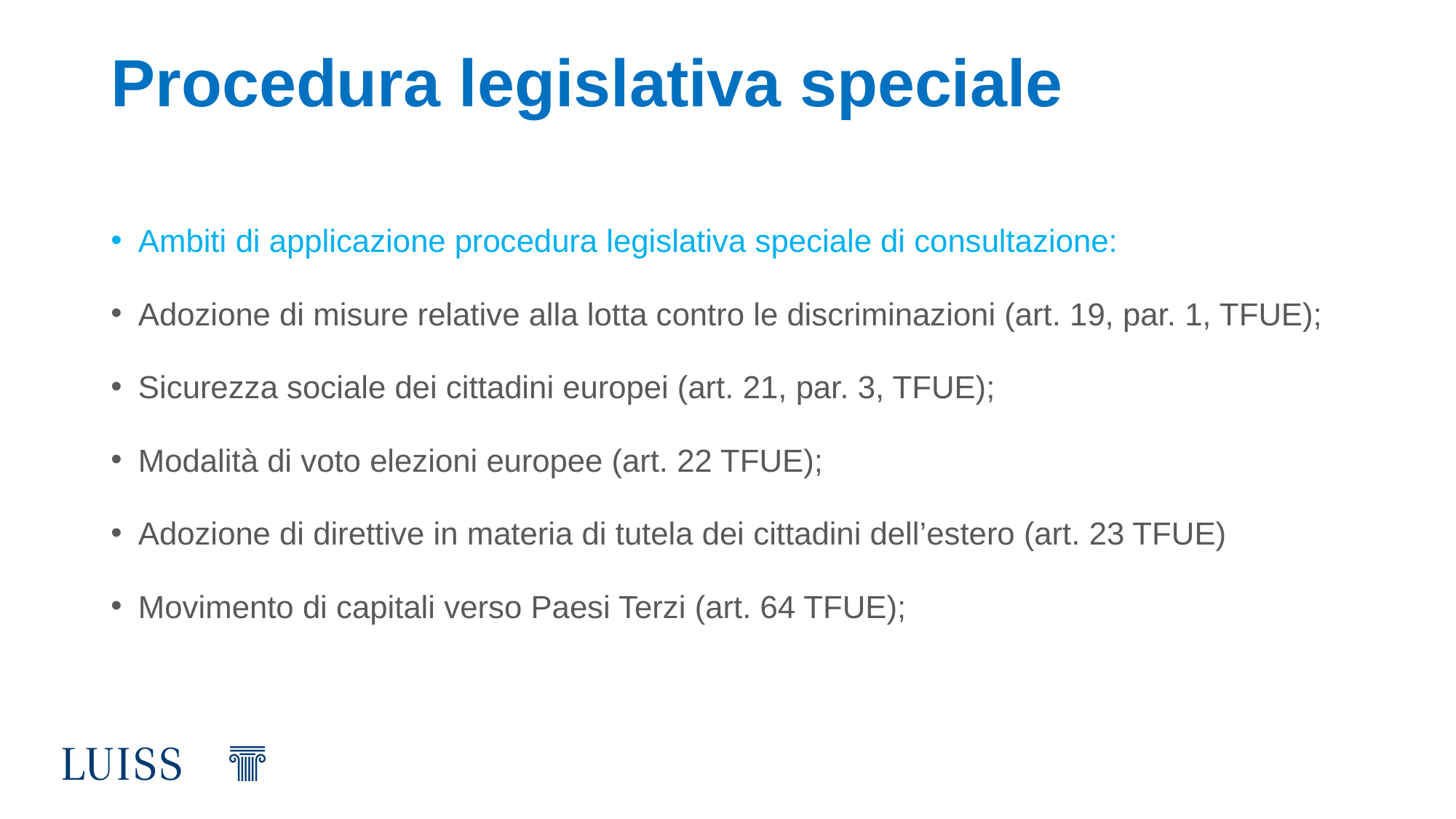

# Procedura legislativa speciale
Ambiti di applicazione procedura legislativa speciale di consultazione:
Adozione di misure relative alla lotta contro le discriminazioni (art. 19, par. 1, TFUE);
Sicurezza sociale dei cittadini europei (art. 21, par. 3, TFUE);
Modalità di voto elezioni europee (art. 22 TFUE);
Adozione di direttive in materia di tutela dei cittadini dell’estero (art. 23 TFUE)
Movimento di capitali verso Paesi Terzi (art. 64 TFUE);